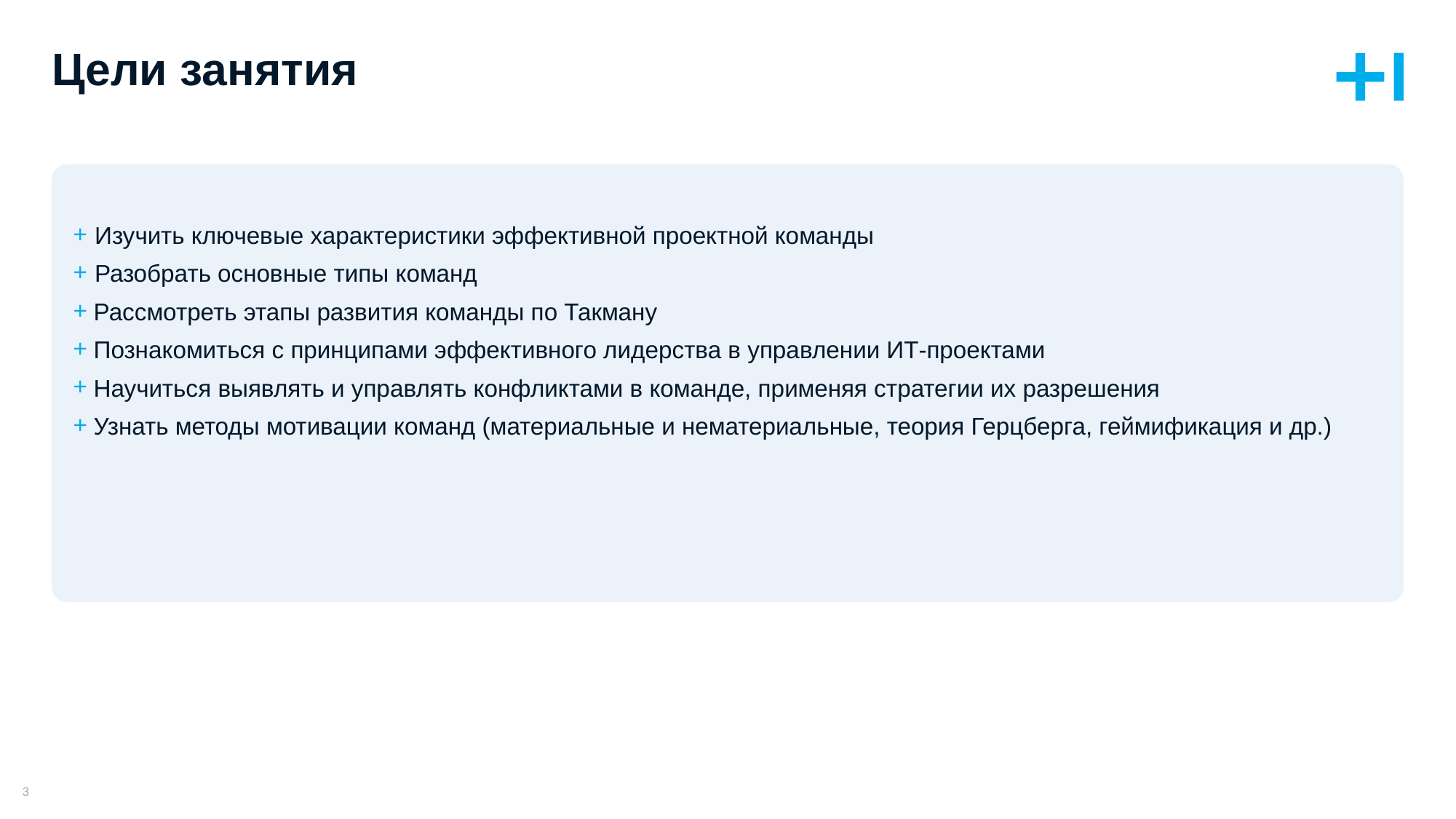

# Цели занятия

Изучить ключевые характеристики эффективной проектной команды
Разобрать основные типы команд
Рассмотреть этапы развития команды по Такману
Познакомиться с принципами эффективного лидерства в управлении ИТ-проектами
Научиться выявлять и управлять конфликтами в команде, применяя стратегии их разрешения
Узнать методы мотивации команд (материальные и нематериальные, теория Герцберга, геймификация и др.)